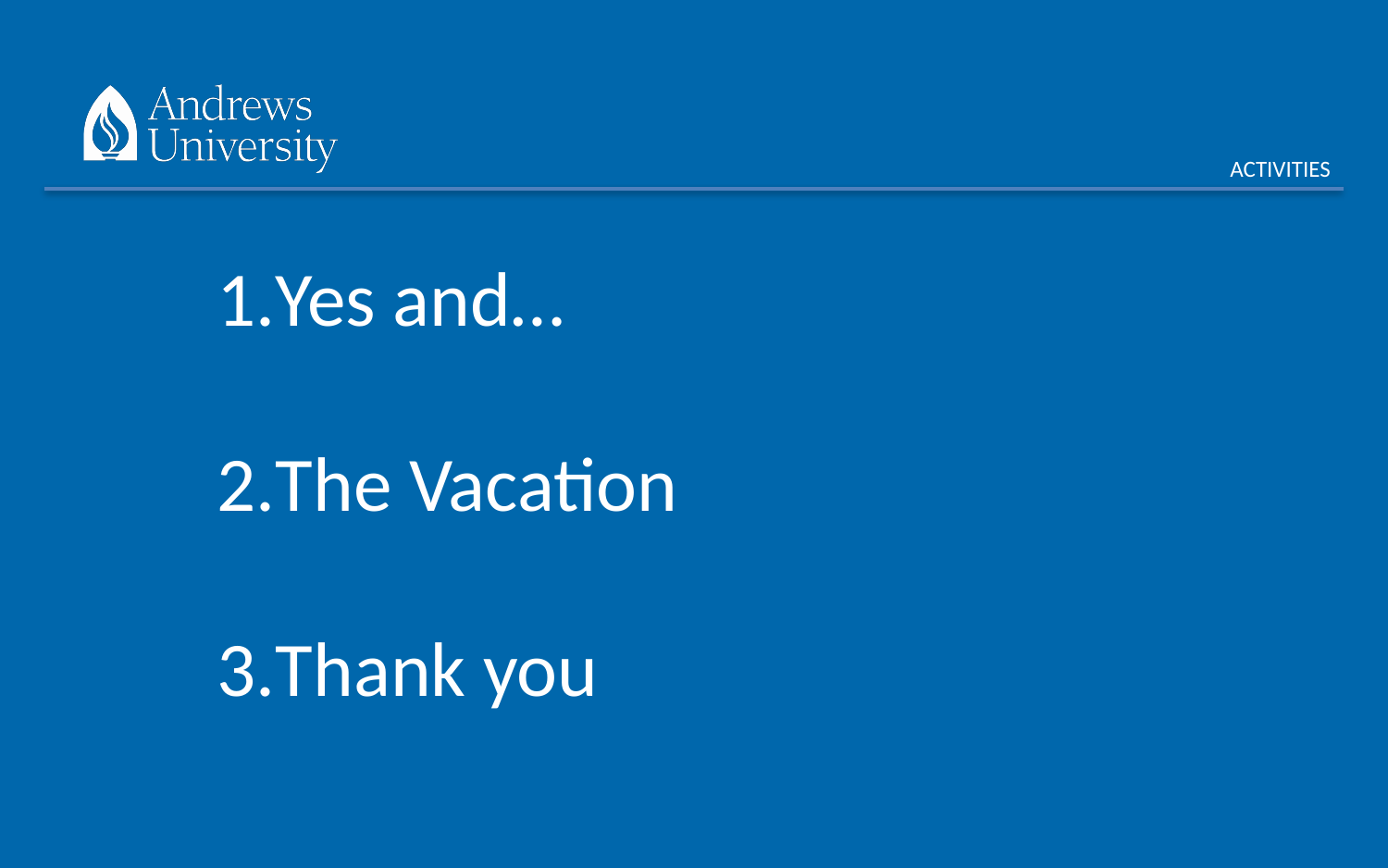

ACTIVITIES
Yes and…

The Vacation

Thank you